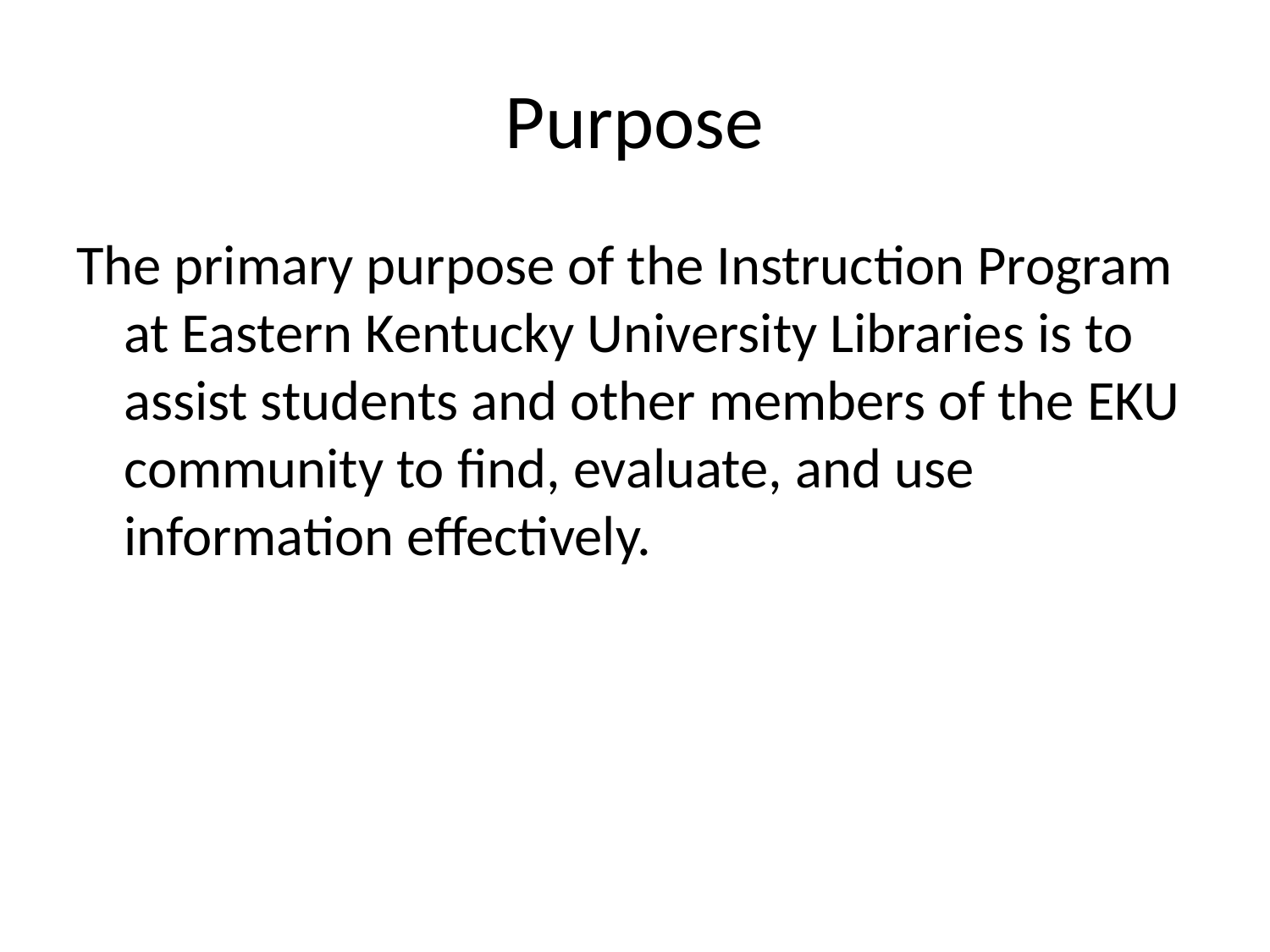

# Purpose
The primary purpose of the Instruction Program at Eastern Kentucky University Libraries is to assist students and other members of the EKU community to find, evaluate, and use information effectively.